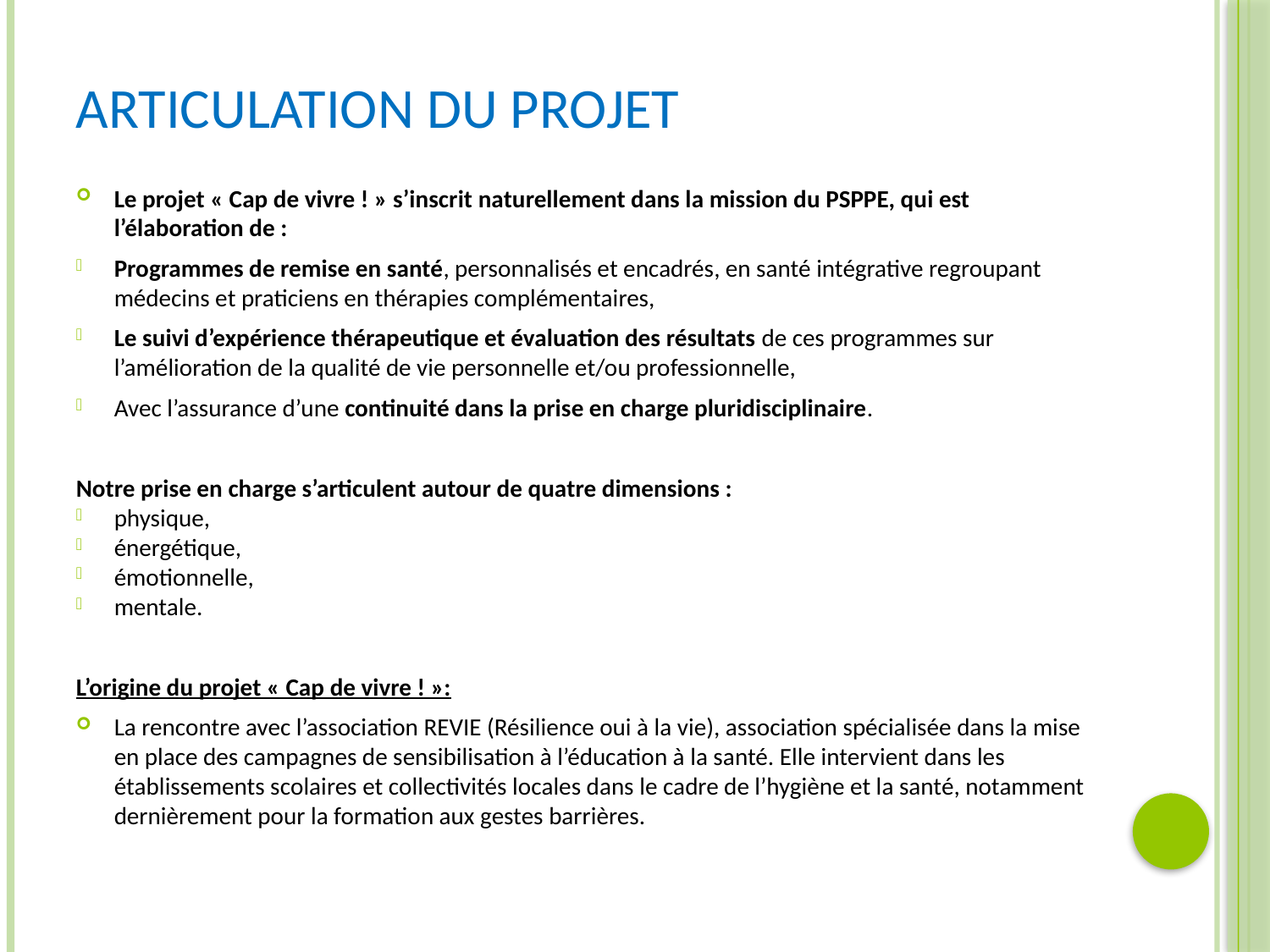

# articulation du projet

Le projet « Cap de vivre ! » s’inscrit naturellement dans la mission du PSPPE, qui est l’élaboration de :
Programmes de remise en santé, personnalisés et encadrés, en santé intégrative regroupant médecins et praticiens en thérapies complémentaires,
Le suivi d’expérience thérapeutique et évaluation des résultats de ces programmes sur l’amélioration de la qualité de vie personnelle et/ou professionnelle,
Avec l’assurance d’une continuité dans la prise en charge pluridisciplinaire.

Notre prise en charge s’articulent autour de quatre dimensions :
physique,
énergétique,
émotionnelle,
mentale.

L’origine du projet « Cap de vivre ! »:
La rencontre avec l’association REVIE (Résilience oui à la vie), association spécialisée dans la mise en place des campagnes de sensibilisation à l’éducation à la santé. Elle intervient dans les établissements scolaires et collectivités locales dans le cadre de l’hygiène et la santé, notamment dernièrement pour la formation aux gestes barrières.